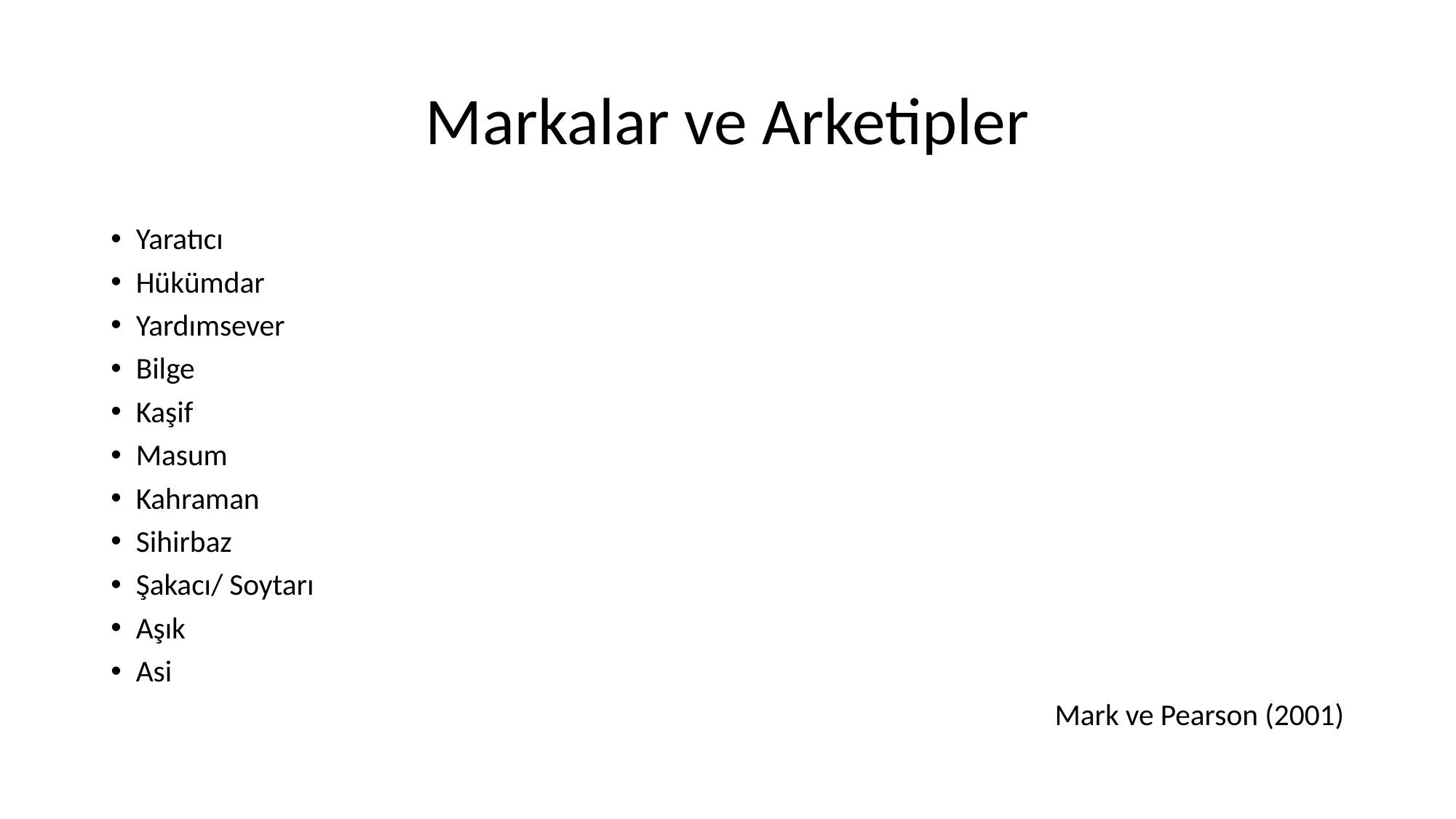

# Markalar ve Arketipler
Yaratıcı
Hükümdar
Yardımsever
Bilge
Kaşif
Masum
Kahraman
Sihirbaz
Şakacı/ Soytarı
Aşık
Asi
Mark ve Pearson (2001)